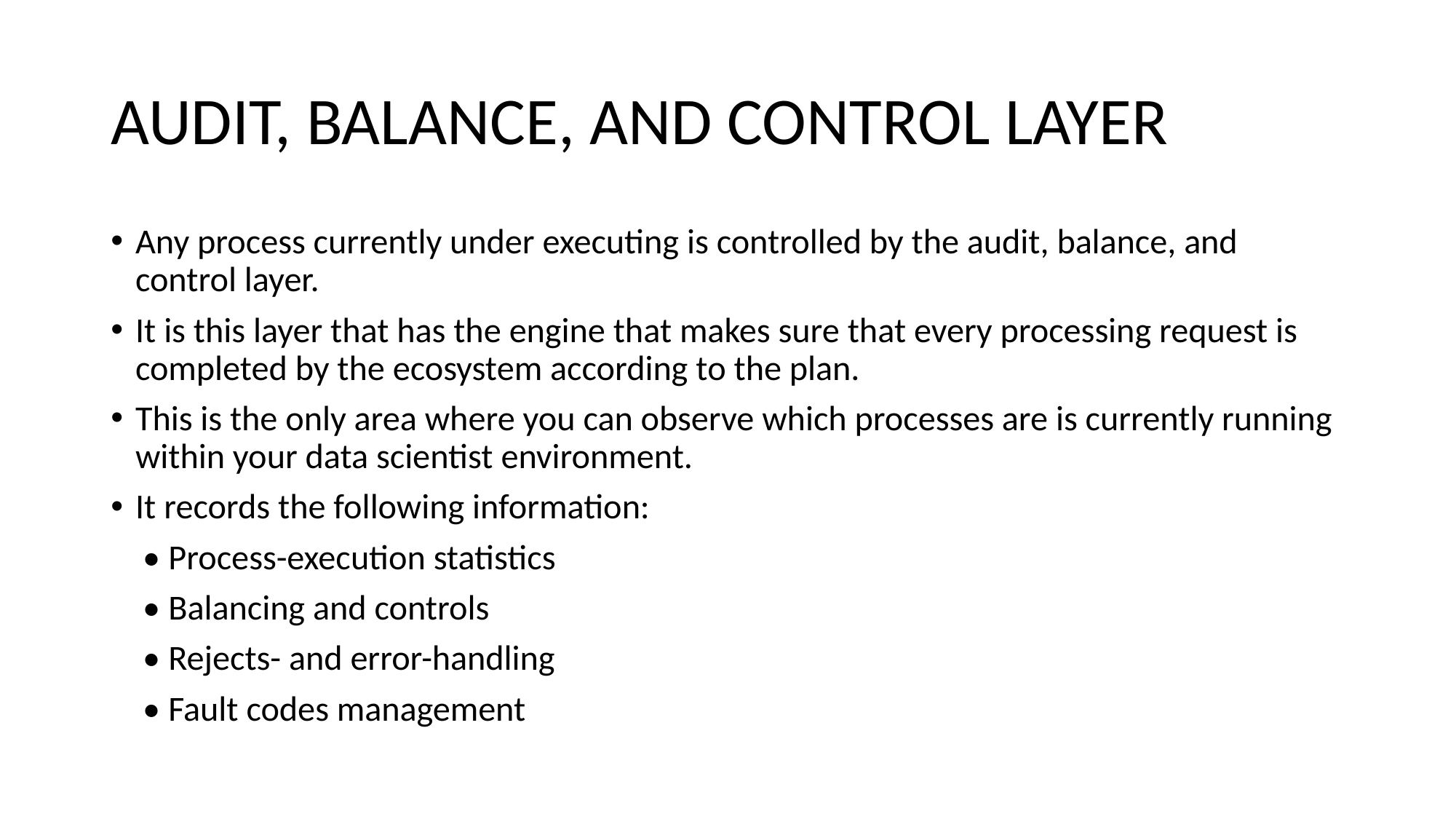

# AUDIT, BALANCE, AND CONTROL LAYER
Any process currently under executing is controlled by the audit, balance, and control layer.
It is this layer that has the engine that makes sure that every processing request is completed by the ecosystem according to the plan.
This is the only area where you can observe which processes are is currently running within your data scientist environment.
It records the following information:
    • Process-execution statistics
    • Balancing and controls
    • Rejects- and error-handling
    • Fault codes management